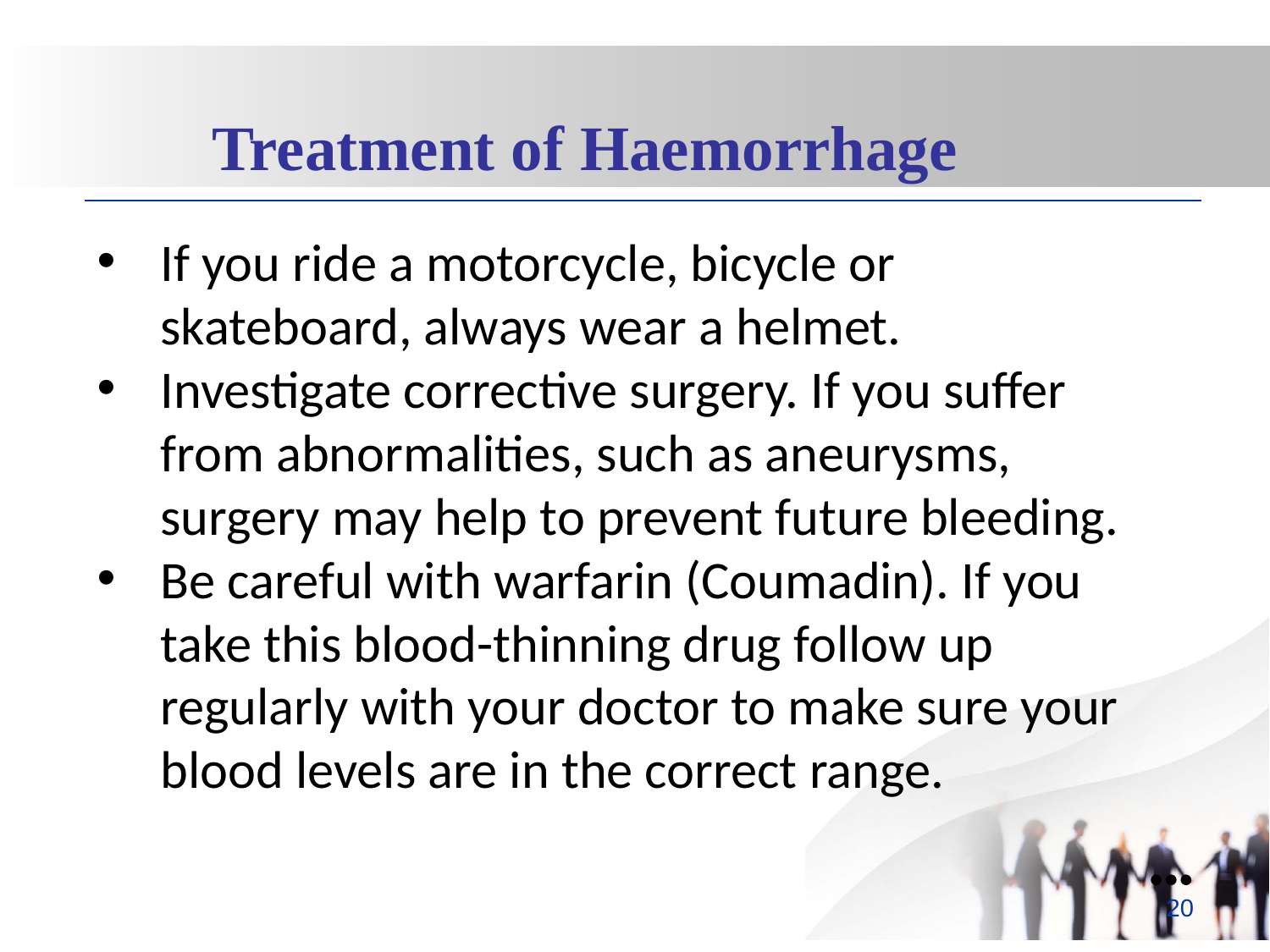

Treatment of Haemorrhage
If you ride a motorcycle, bicycle or skateboard, always wear a helmet.
Investigate corrective surgery. If you suffer from abnormalities, such as aneurysms, surgery may help to prevent future bleeding.
Be careful with warfarin (Coumadin). If you take this blood-thinning drug follow up regularly with your doctor to make sure your blood levels are in the correct range.
●●●
20